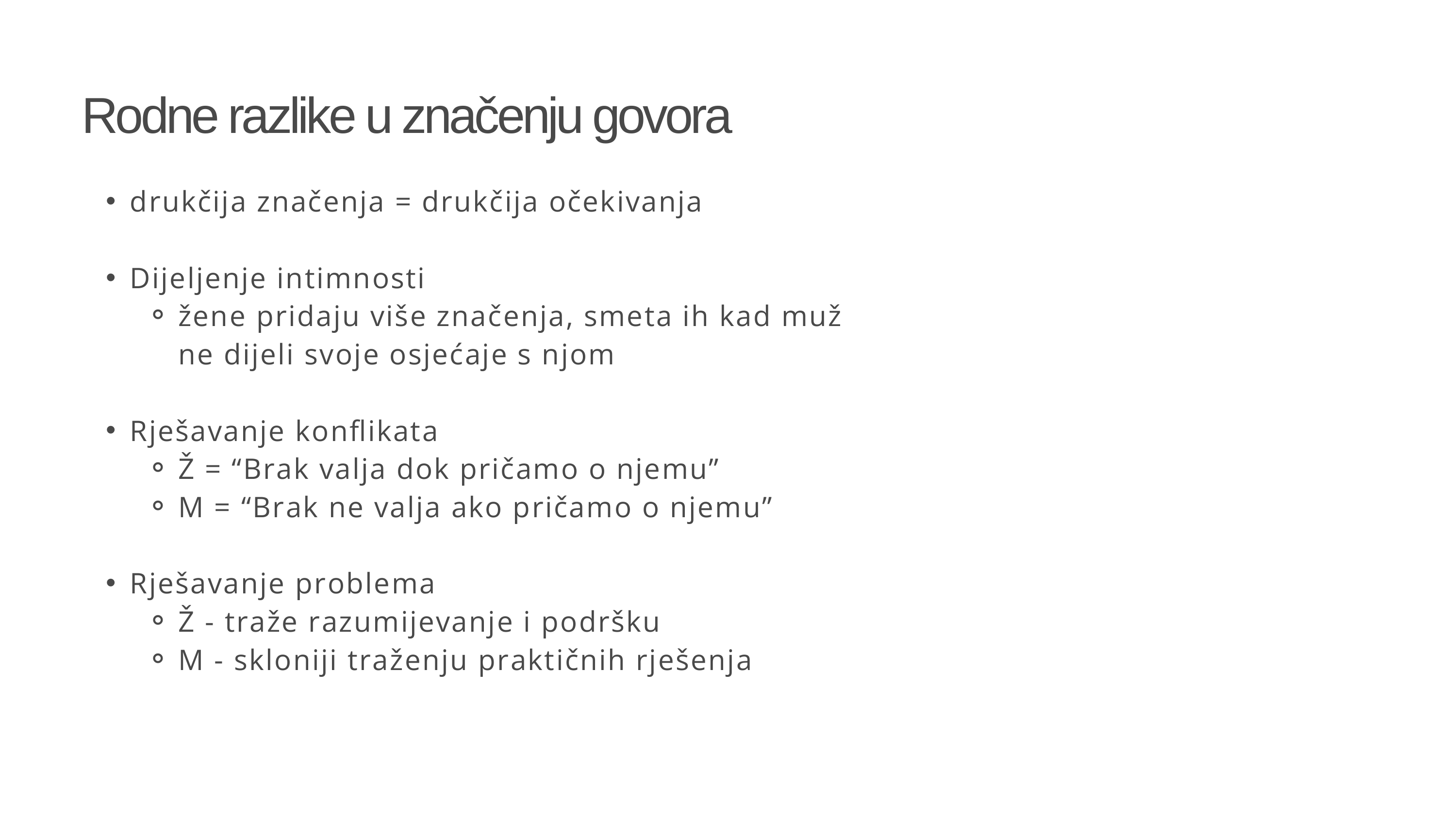

Rodne razlike u značenju govora
drukčija značenja = drukčija očekivanja

Dijeljenje intimnosti
žene pridaju više značenja, smeta ih kad muž ne dijeli svoje osjećaje s njom

Rješavanje konflikata
Ž = “Brak valja dok pričamo o njemu”
M = “Brak ne valja ako pričamo o njemu”

Rješavanje problema
Ž - traže razumijevanje i podršku
M - skloniji traženju praktičnih rješenja